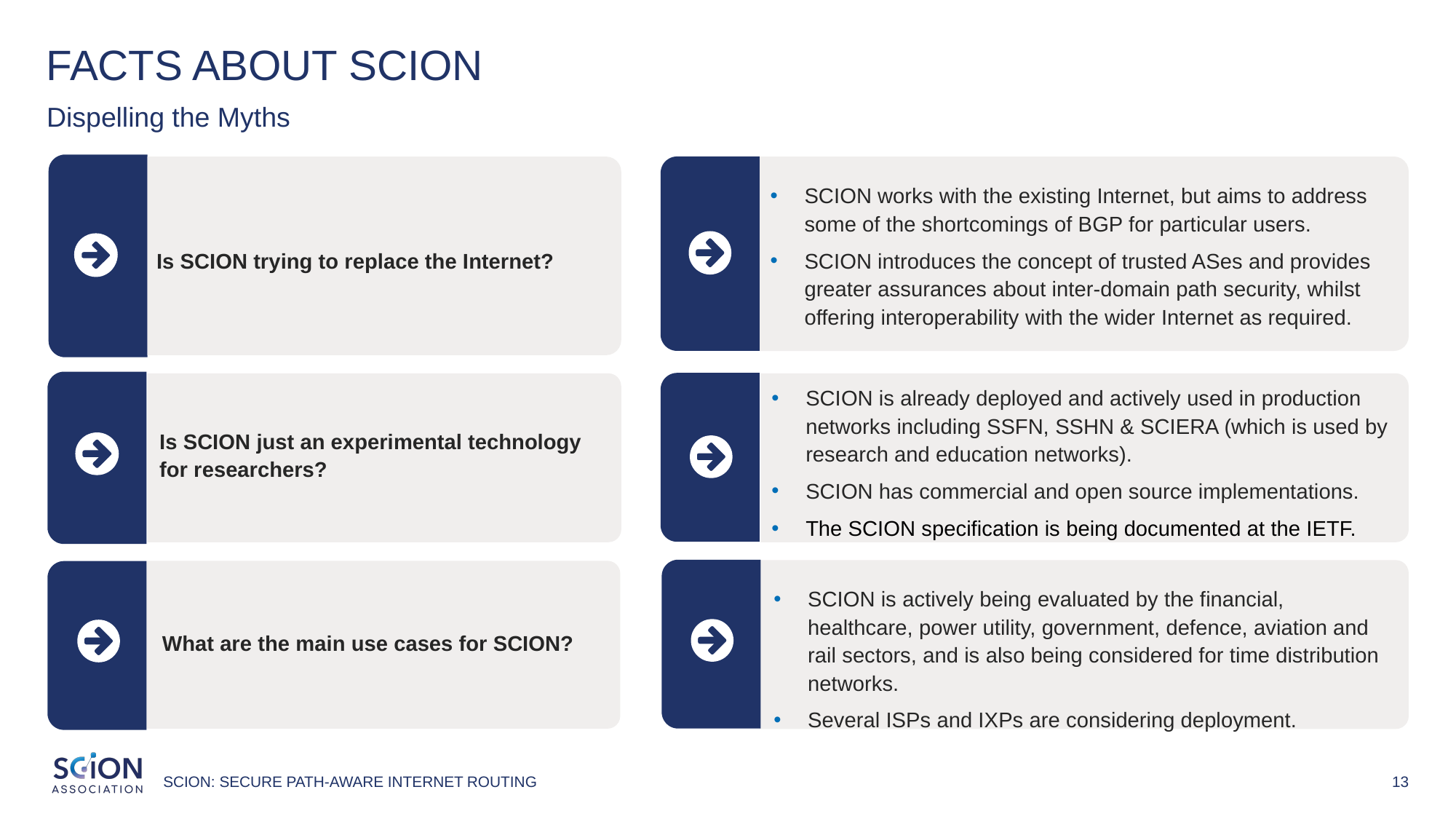

# FACTS ABOUT SCION
Dispelling the Myths

SCION works with the existing Internet, but aims to address some of the shortcomings of BGP for particular users.
SCION introduces the concept of trusted ASes and provides greater assurances about inter-domain path security, whilst offering interoperability with the wider Internet as required.

Is SCION trying to replace the Internet?

SCION is already deployed and actively used in production networks including SSFN, SSHN & SCIERA (which is used by research and education networks).
SCION has commercial and open source implementations.
The SCION specification is being documented at the IETF.

Is SCION just an experimental technology for researchers?

SCION is actively being evaluated by the financial, healthcare, power utility, government, defence, aviation and rail sectors, and is also being considered for time distribution networks.
Several ISPs and IXPs are considering deployment.

What are the main use cases for SCION?
SCION: SECURE PATH-AWARE INTERNET ROUTING
13